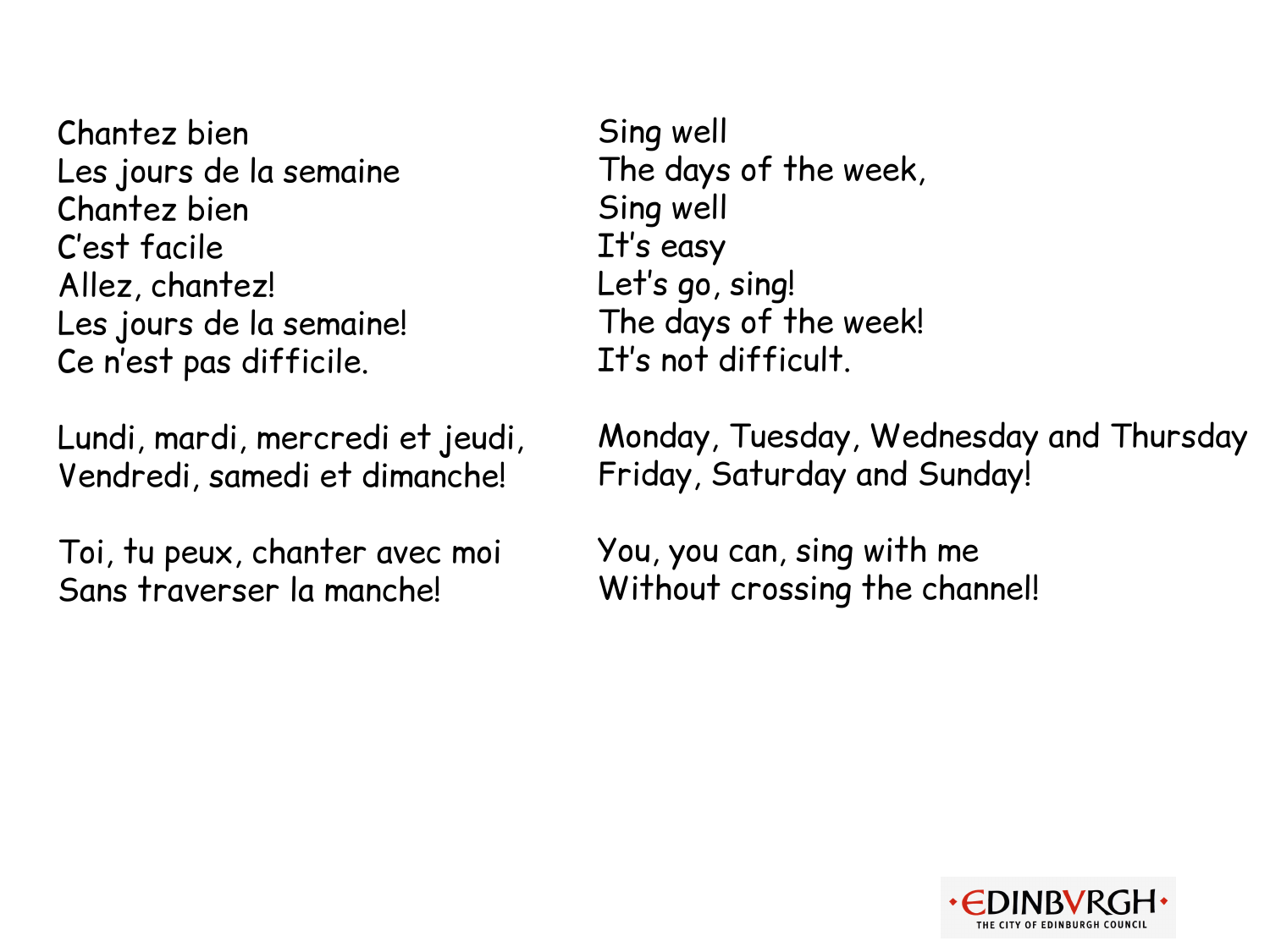

Sing well
The days of the week,
Sing well
It’s easy
Let’s go, sing!
The days of the week!
It’s not difficult.

Monday, Tuesday, Wednesday and Thursday
Friday, Saturday and Sunday!

You, you can, sing with me
Without crossing the channel!

Chantez bien
Les jours de la semaine
Chantez bien
C’est facile
Allez, chantez!
Les jours de la semaine!
Ce n’est pas difficile.

Lundi, mardi, mercredi et jeudi,
Vendredi, samedi et dimanche!

Toi, tu peux, chanter avec moi
Sans traverser la manche!